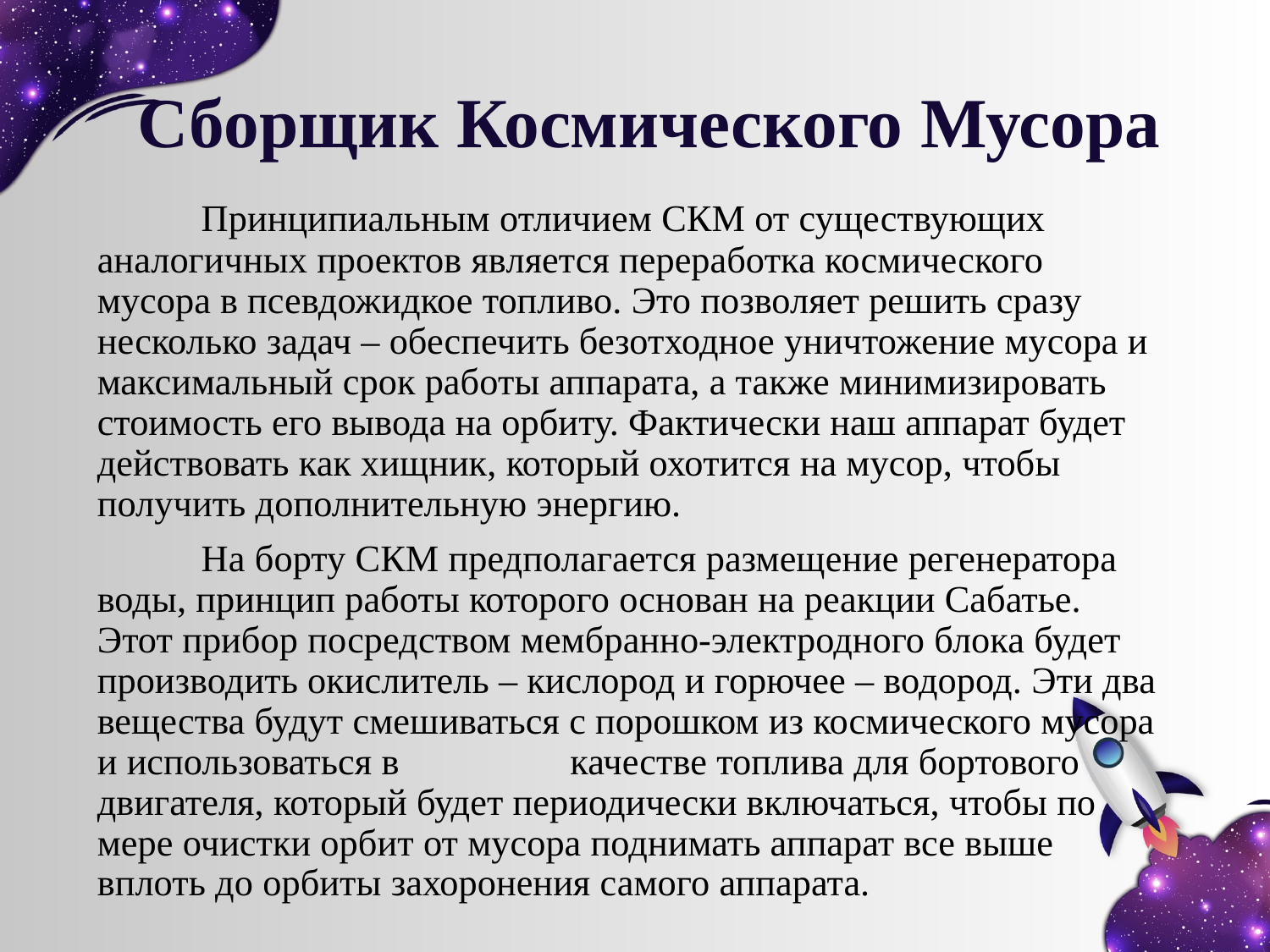

# Сборщик Космического Мусора
	Принципиальным отличием СКМ от существующих аналогичных проектов является переработка космического мусора в псевдожидкое топливо. Это позволяет решить сразу несколько задач – обеспечить безотходное уничтожение мусора и максимальный срок работы аппарата, а также минимизировать стоимость его вывода на орбиту. Фактически наш аппарат будет действовать как хищник, который охотится на мусор, чтобы получить дополнительную энергию.
	На борту СКМ предполагается размещение регенератора воды, принцип работы которого основан на реакции Сабатье. Этот прибор посредством мембранно-электродного блока будет производить окислитель – кислород и горючее – водород. Эти два вещества будут смешиваться с порошком из космического мусора и использоваться в                  качестве топлива для бортового двигателя, который будет периодически включаться, чтобы по мере очистки орбит от мусора поднимать аппарат все выше вплоть до орбиты захоронения самого аппарата.